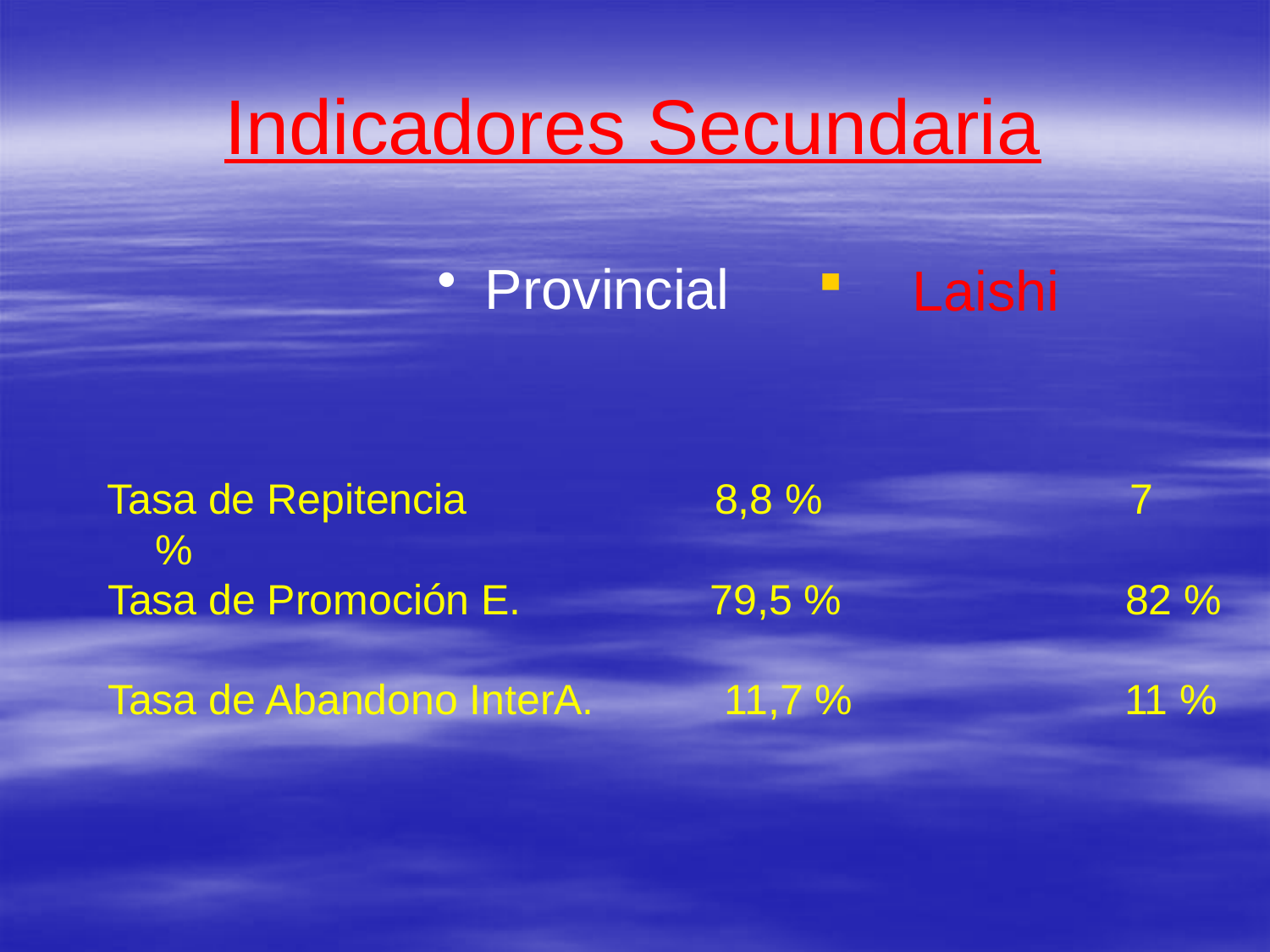

# Indicadores Secundaria
Provincial
   Laishi
Tasa de Repitencia                     8,8 %                          7  %

Tasa de Promoción E.                79,5 %                        82 %

Tasa de Abandono InterA.           11,7 %                       11 %